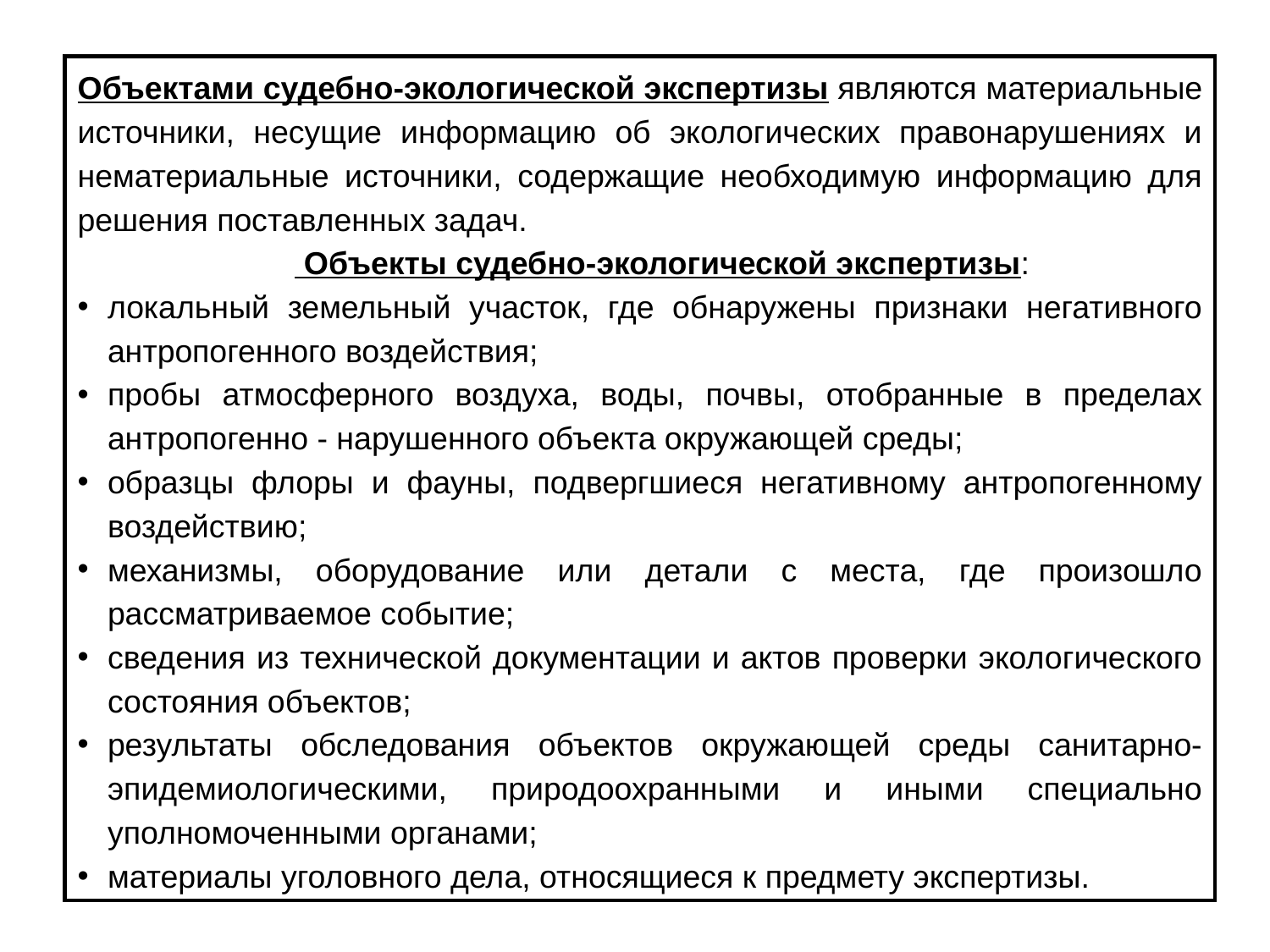

Объектами судебно-экологической экспертизы являются материальные источники, несущие информацию об экологических правонарушениях и нематериальные источники, содержащие необходимую информацию для решения поставленных задач.
      Объекты судебно-экологической экспертизы:
локальный земельный участок, где обнаружены признаки негативного антропогенного воздействия;
пробы атмосферного воздуха, воды, почвы, отобранные в пределах антропогенно - нарушенного объекта окружающей среды;
образцы флоры и фауны, подвергшиеся негативному антропогенному воздействию;
механизмы, оборудование или детали с места, где произошло рассматриваемое событие;
сведения из технической документации и актов проверки экологического состояния объектов;
результаты обследования объектов окружающей среды санитарно-эпидемиологическими, природоохранными и иными специально уполномоченными органами;
материалы уголовного дела, относящиеся к предмету экспертизы.